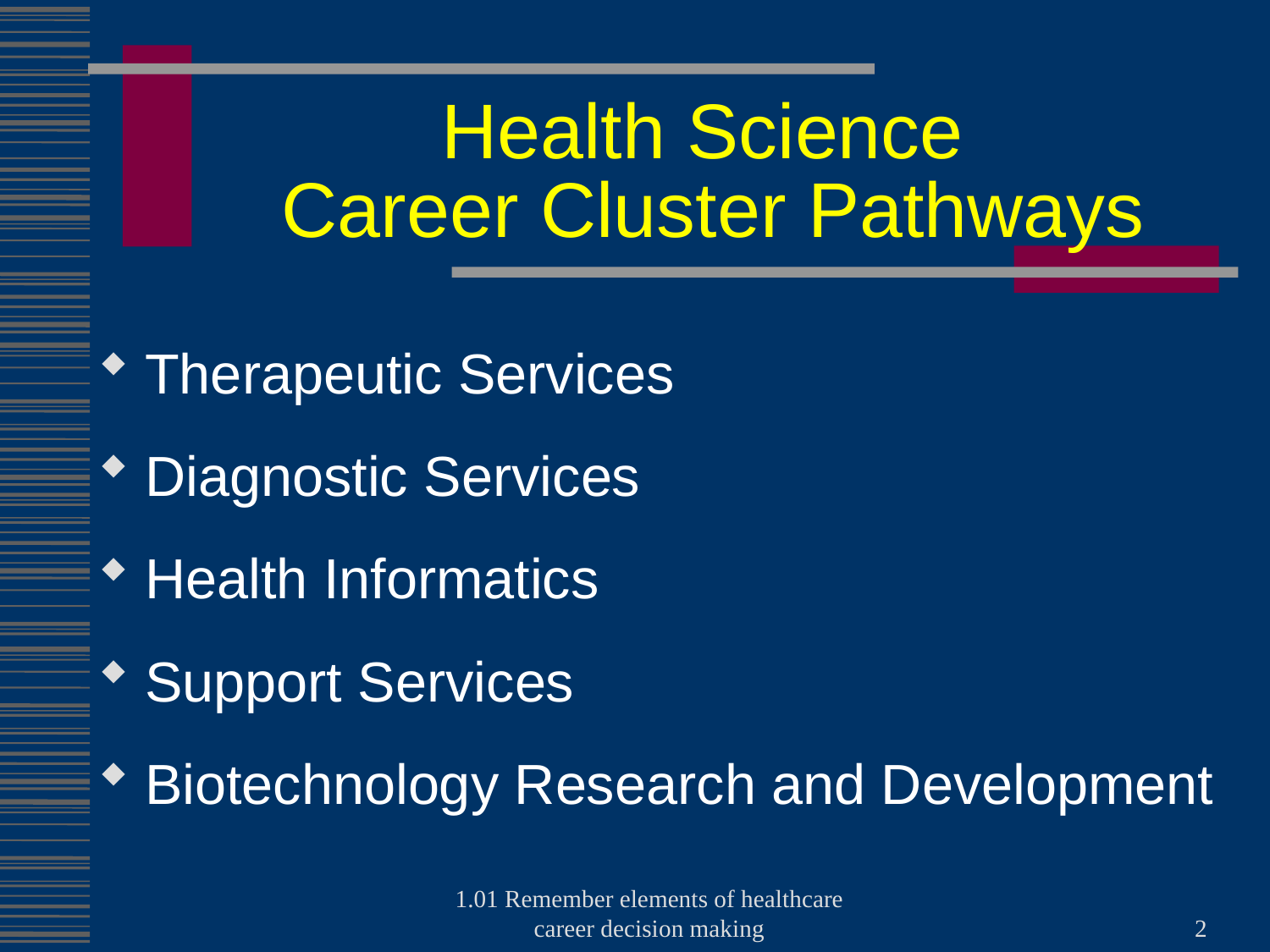

# Health Science Career Cluster Pathways
Therapeutic Services
Diagnostic Services
Health Informatics
Support Services
Biotechnology Research and Development
1.01 Remember elements of healthcare career decision making
2